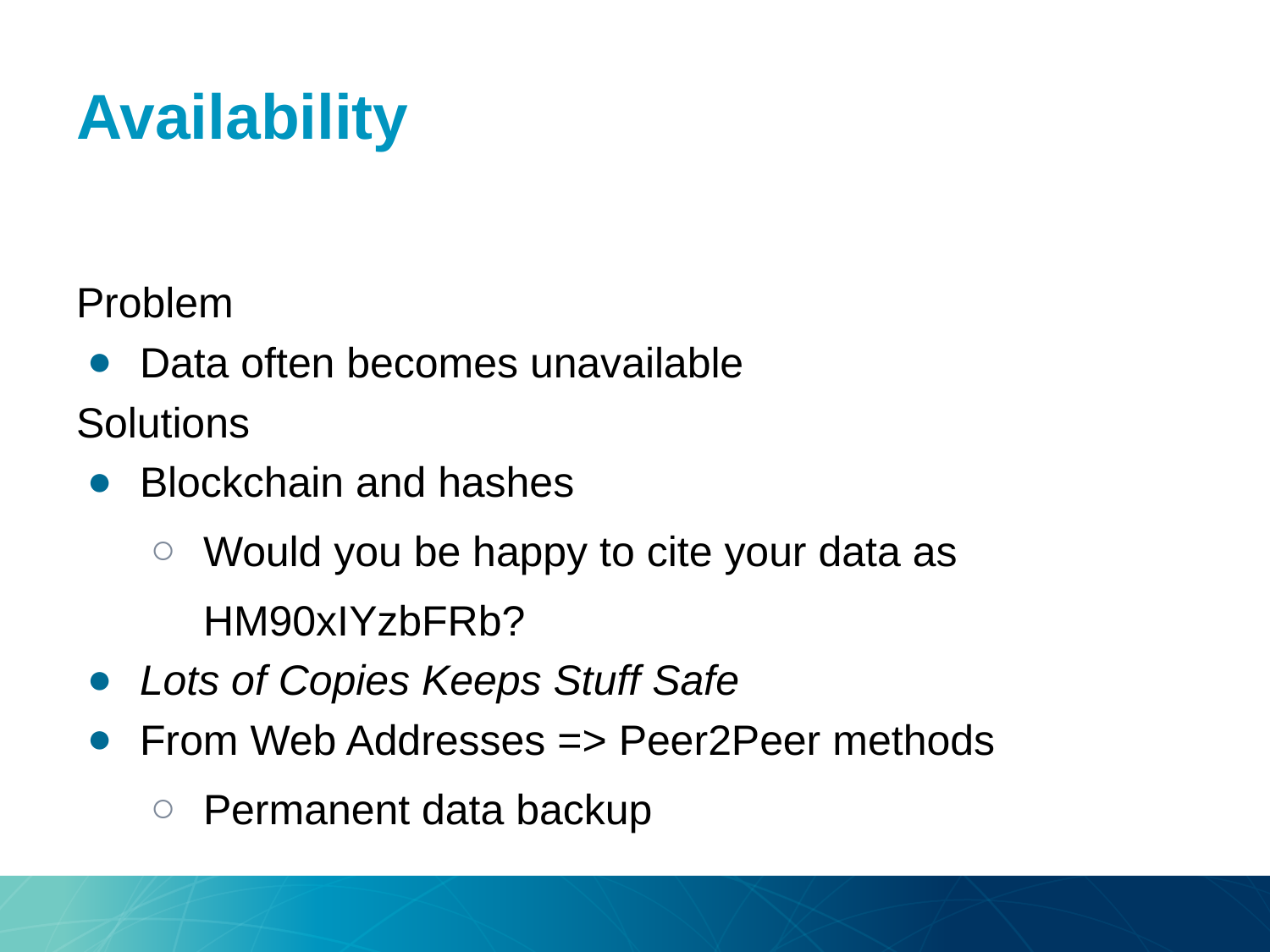

# Availability

Problem
Data often becomes unavailable
Solutions
Blockchain and hashes
Would you be happy to cite your data as HM90xIYzbFRb?
Lots of Copies Keeps Stuff Safe
From Web Addresses => Peer2Peer methods
Permanent data backup